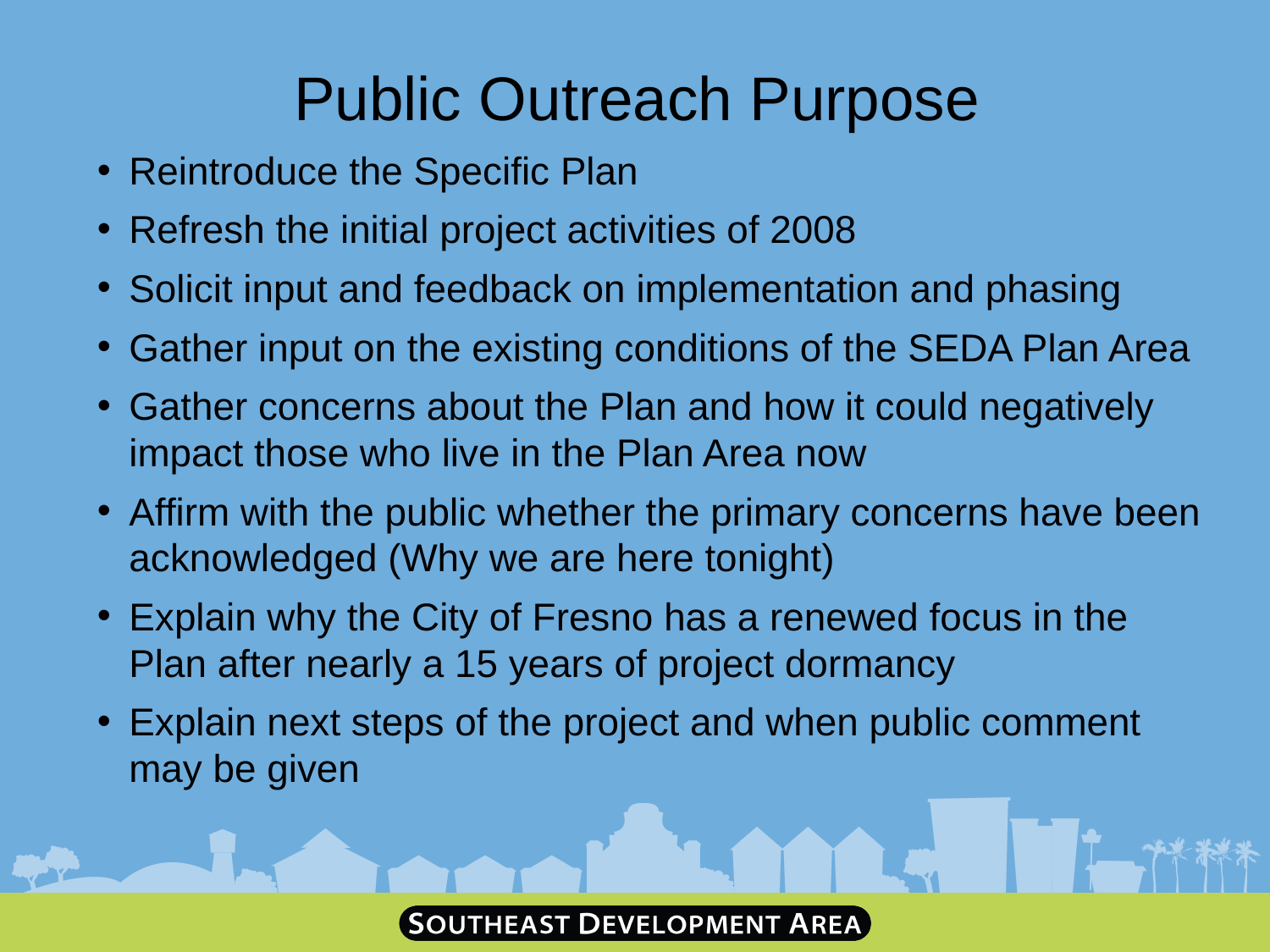

Public Outreach Purpose
Reintroduce the Specific Plan
Refresh the initial project activities of 2008
Solicit input and feedback on implementation and phasing
Gather input on the existing conditions of the SEDA Plan Area
Gather concerns about the Plan and how it could negatively impact those who live in the Plan Area now
Affirm with the public whether the primary concerns have been acknowledged (Why we are here tonight)
Explain why the City of Fresno has a renewed focus in the Plan after nearly a 15 years of project dormancy
Explain next steps of the project and when public comment may be given